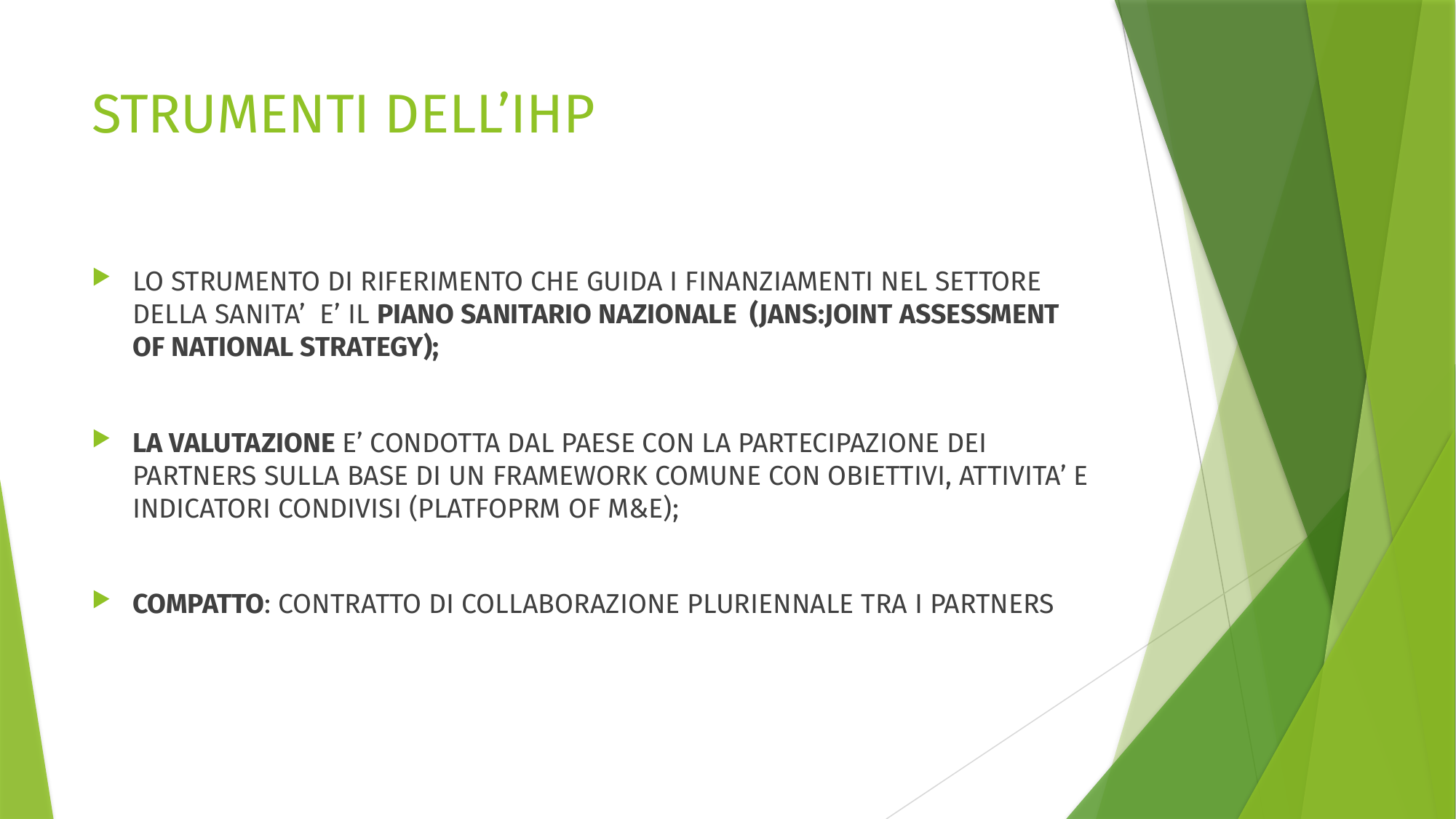

# STRUMENTI DELL’IHP
LO STRUMENTO DI RIFERIMENTO CHE GUIDA I FINANZIAMENTI NEL SETTORE DELLA SANITA’  E’ IL PIANO SANITARIO NAZIONALE  (JANS:JOINT ASSESSMENT OF NATIONAL STRATEGY);

LA VALUTAZIONE E’ CONDOTTA DAL PAESE CON LA PARTECIPAZIONE DEI PARTNERS SULLA BASE DI UN FRAMEWORK COMUNE CON OBIETTIVI, ATTIVITA’ E INDICATORI CONDIVISI (PLATFOPRM OF M&E);

COMPATTO: CONTRATTO DI COLLABORAZIONE PLURIENNALE TRA I PARTNERS